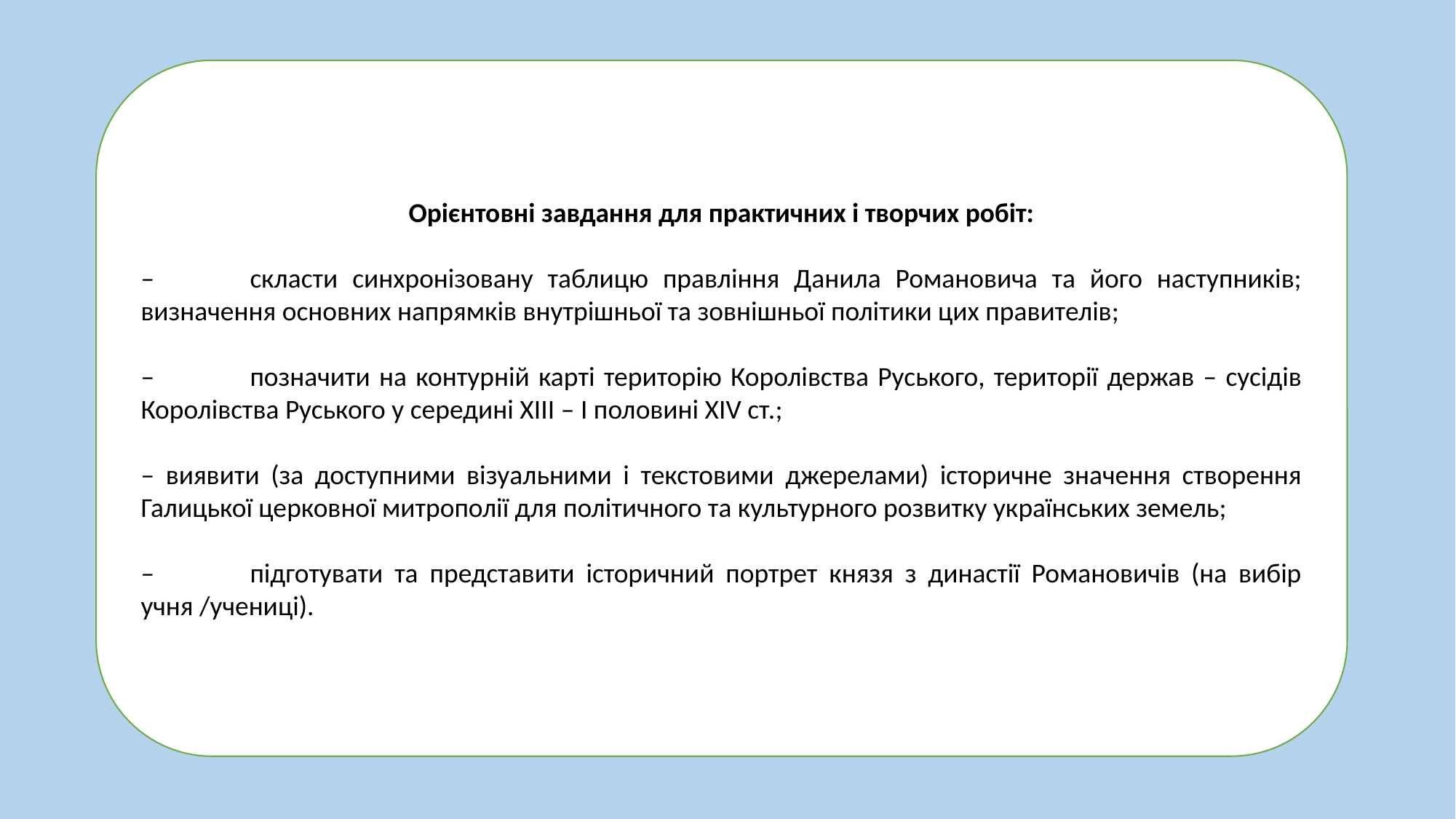

Орієнтовні завдання для практичних і творчих робіт:

–	скласти синхронізовану таблицю правління Данила Романовича та його наступників; визначення основних напрямків внутрішньої та зовнішньої політики цих правителів;

–	позначити на контурній карті територію Королівства Руського, території держав – сусідів Королівства Руського у середині ХІІІ – І половині ХІV ст.;

– виявити (за доступними візуальними і текстовими джерелами) історичне значення створення Галицької церковної митрополії для політичного та культурного розвитку українських земель;

–	підготувати та представити історичний портрет князя з династії Романовичів (на вибір учня /учениці).